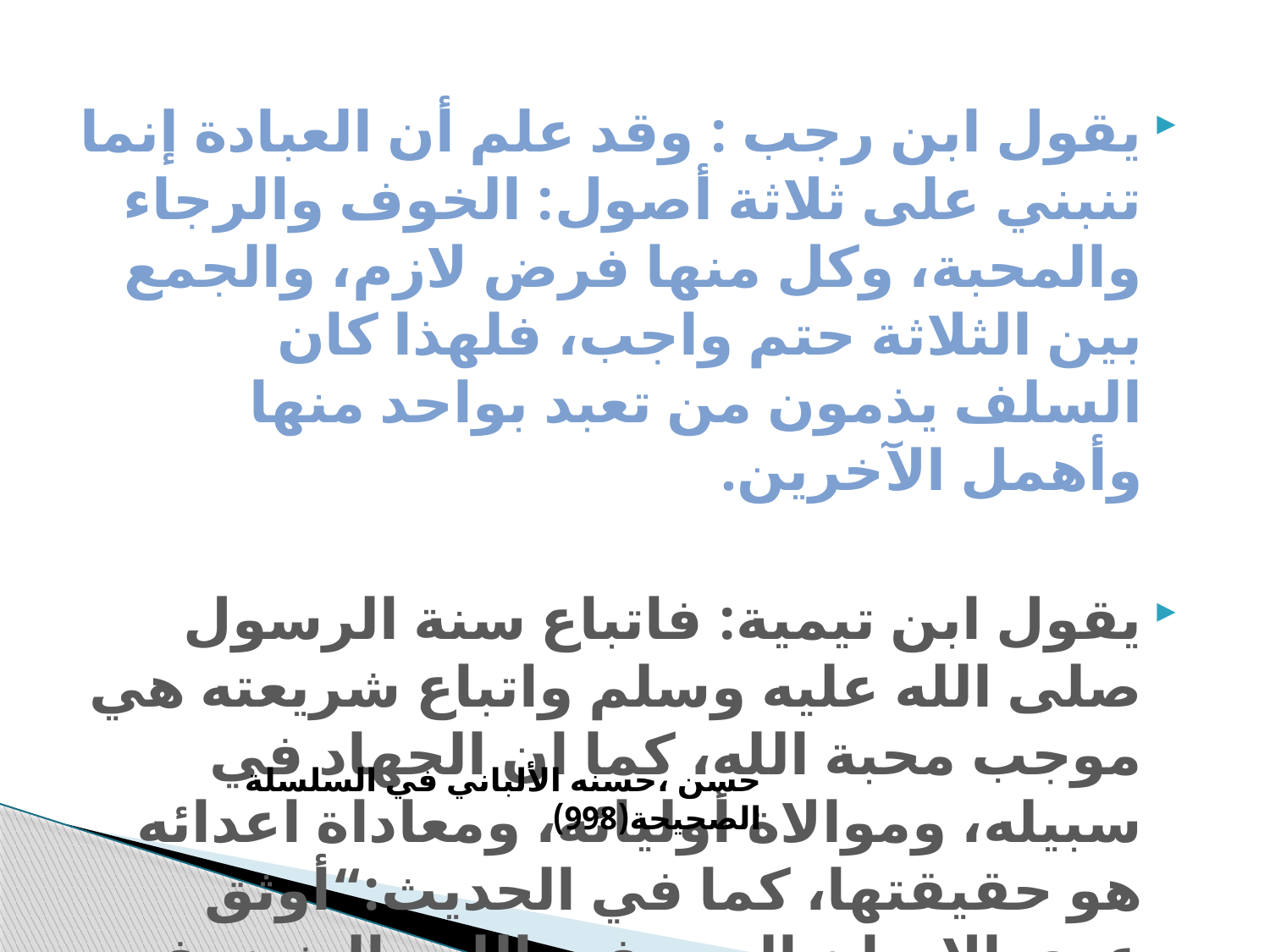

يقول ابن رجب : وقد علم أن العبادة إنما تنبني على ثلاثة أصول: الخوف والرجاء والمحبة، وكل منها فرض لازم، والجمع بين الثلاثة حتم واجب، فلهذا كان السلف يذمون من تعبد بواحد منها وأهمل الآخرين.

يقول ابن تيمية: فاتباع سنة الرسول صلى الله عليه وسلم واتباع شريعته هي موجب محبة الله، كما ان الجهاد في سبيله، وموالاة أوليائه، ومعاداة اعدائه هو حقيقتها، كما في الحديث:“أوثق عرى الإيمان الحب في الله والبغض في الله“
حسن ،حسنه الألباني في السلسلة الصحيحة(998)